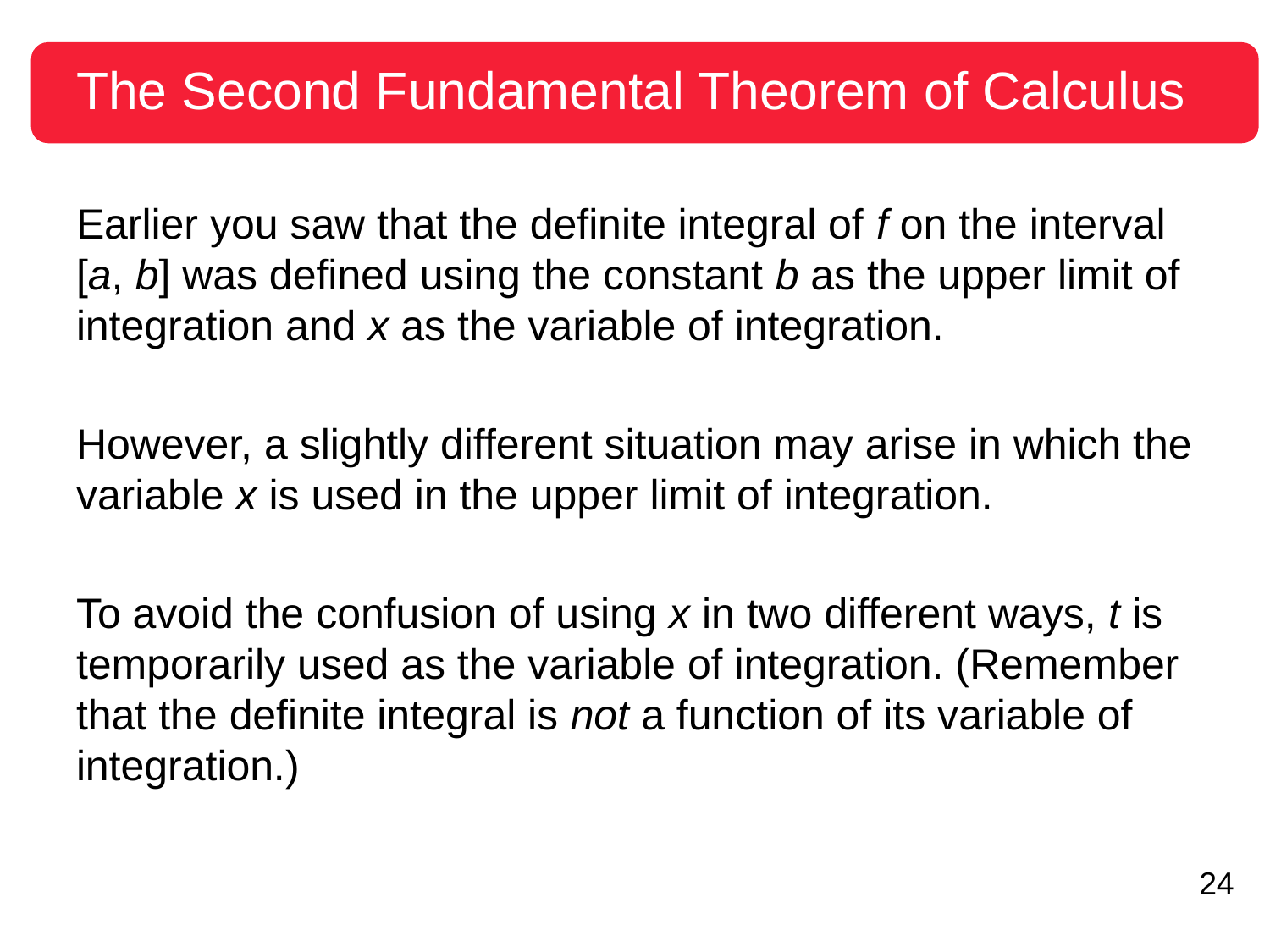

# The Second Fundamental Theorem of Calculus
Earlier you saw that the definite integral of f on the interval [a, b] was defined using the constant b as the upper limit of integration and x as the variable of integration.

However, a slightly different situation may arise in which the variable x is used in the upper limit of integration.

To avoid the confusion of using x in two different ways, t is temporarily used as the variable of integration. (Remember that the definite integral is not a function of its variable of integration.)